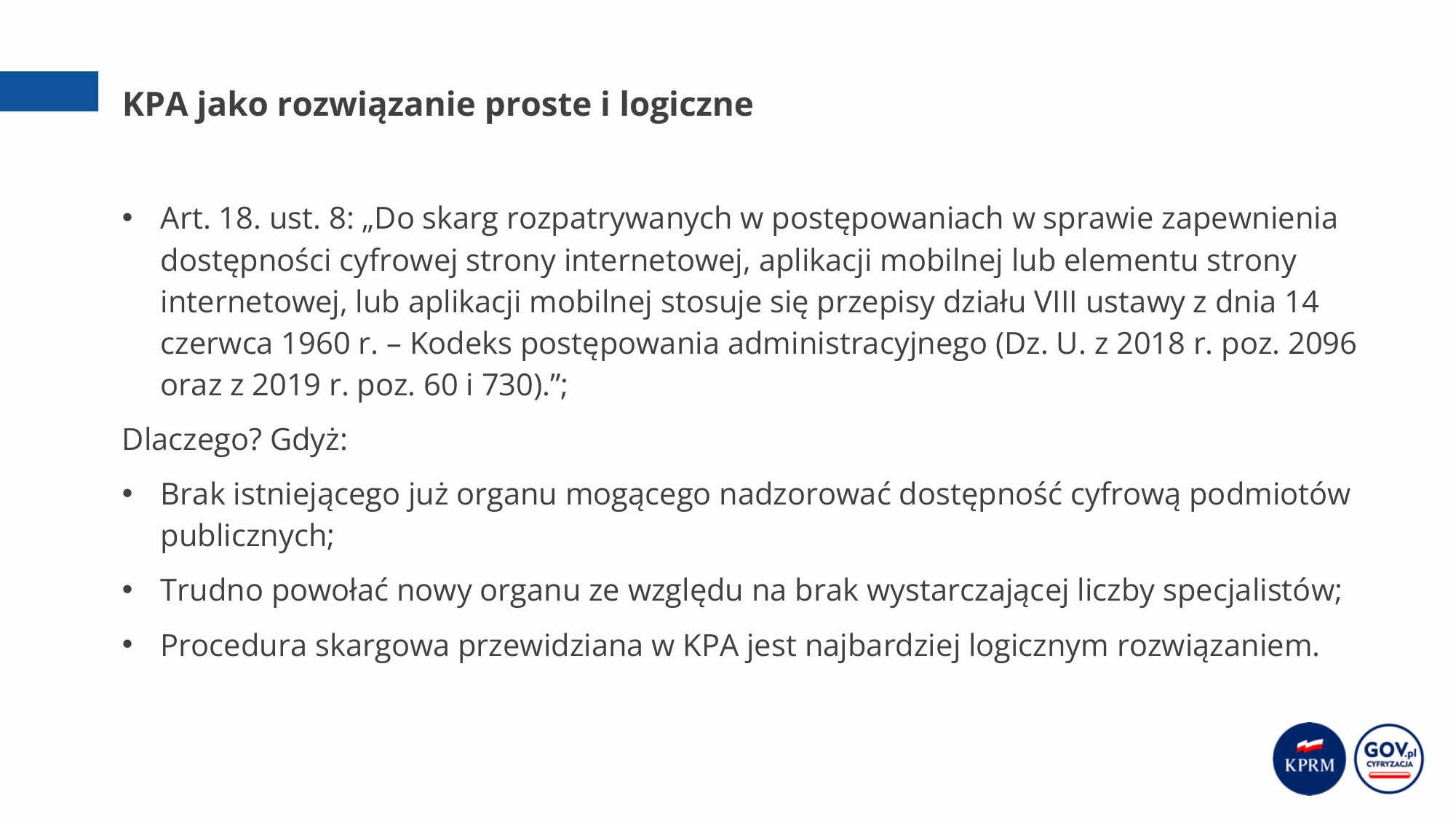

# KPA jako rozwiązanie proste i logiczne
Art. 18. ust. 8: „Do skarg rozpatrywanych w postępowaniach w sprawie zapewnienia dostępności cyfrowej strony internetowej, aplikacji mobilnej lub elementu strony internetowej, lub aplikacji mobilnej stosuje się przepisy działu VIII ustawy z dnia 14 czerwca 1960 r. – Kodeks postępowania administracyjnego (Dz. U. z 2018 r. poz. 2096 oraz z 2019 r. poz. 60 i 730).”;
Dlaczego? Gdyż:
Brak istniejącego już organu mogącego nadzorować dostępność cyfrową podmiotów publicznych;
Trudno powołać nowy organu ze względu na brak wystarczającej liczby specjalistów;
Procedura skargowa przewidziana w KPA jest najbardziej logicznym rozwiązaniem.